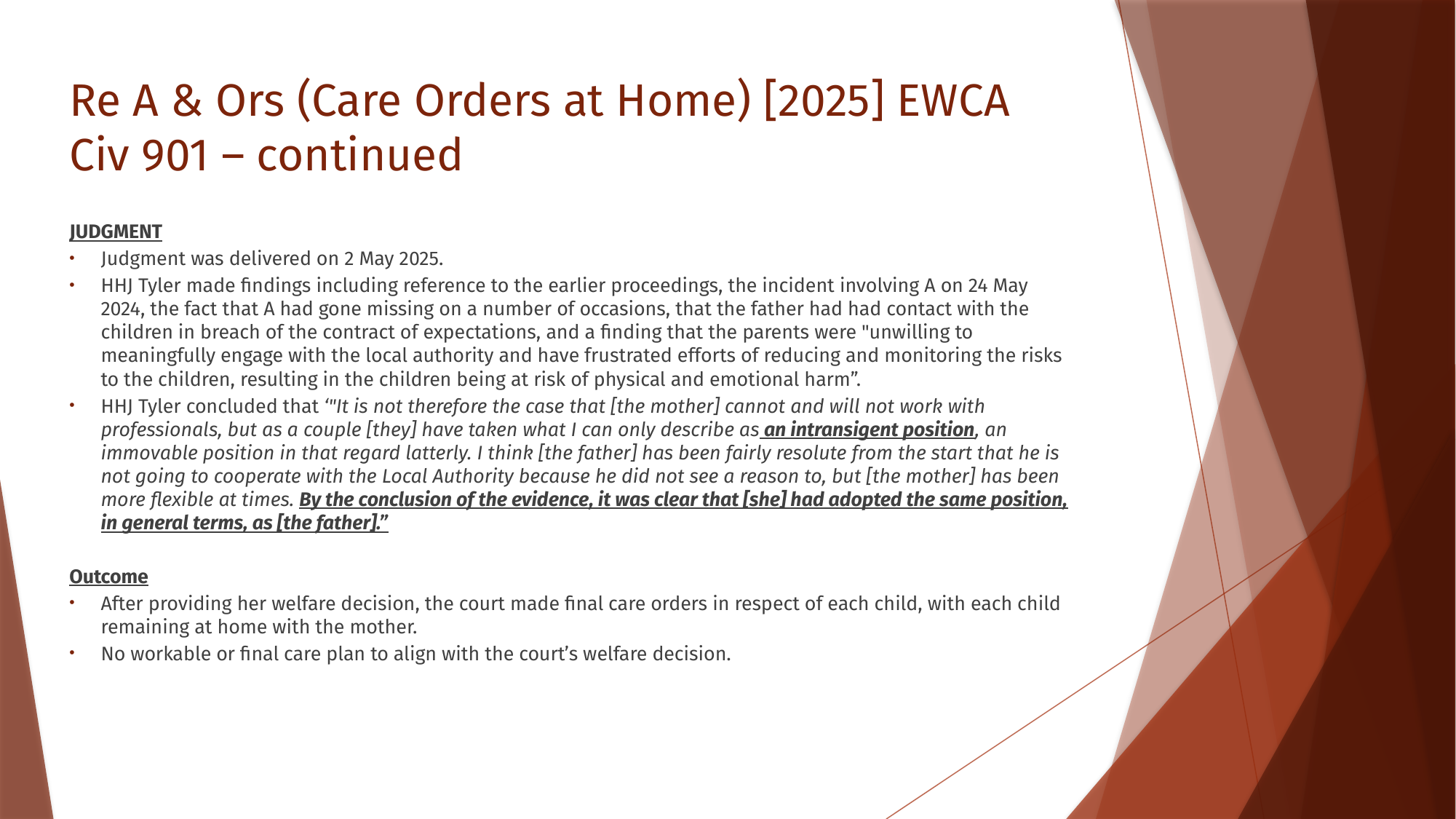

# Re A & Ors (Care Orders at Home) [2025] EWCA Civ 901 – continued
JUDGMENT
Judgment was delivered on 2 May 2025.
HHJ Tyler made findings including reference to the earlier proceedings, the incident involving A on 24 May 2024, the fact that A had gone missing on a number of occasions, that the father had had contact with the children in breach of the contract of expectations, and a finding that the parents were "unwilling to meaningfully engage with the local authority and have frustrated efforts of reducing and monitoring the risks to the children, resulting in the children being at risk of physical and emotional harm”.
HHJ Tyler concluded that ‘"It is not therefore the case that [the mother] cannot and will not work with professionals, but as a couple [they] have taken what I can only describe as an intransigent position, an immovable position in that regard latterly. I think [the father] has been fairly resolute from the start that he is not going to cooperate with the Local Authority because he did not see a reason to, but [the mother] has been more flexible at times. By the conclusion of the evidence, it was clear that [she] had adopted the same position, in general terms, as [the father].”

Outcome
After providing her welfare decision, the court made final care orders in respect of each child, with each child remaining at home with the mother.
No workable or final care plan to align with the court’s welfare decision.